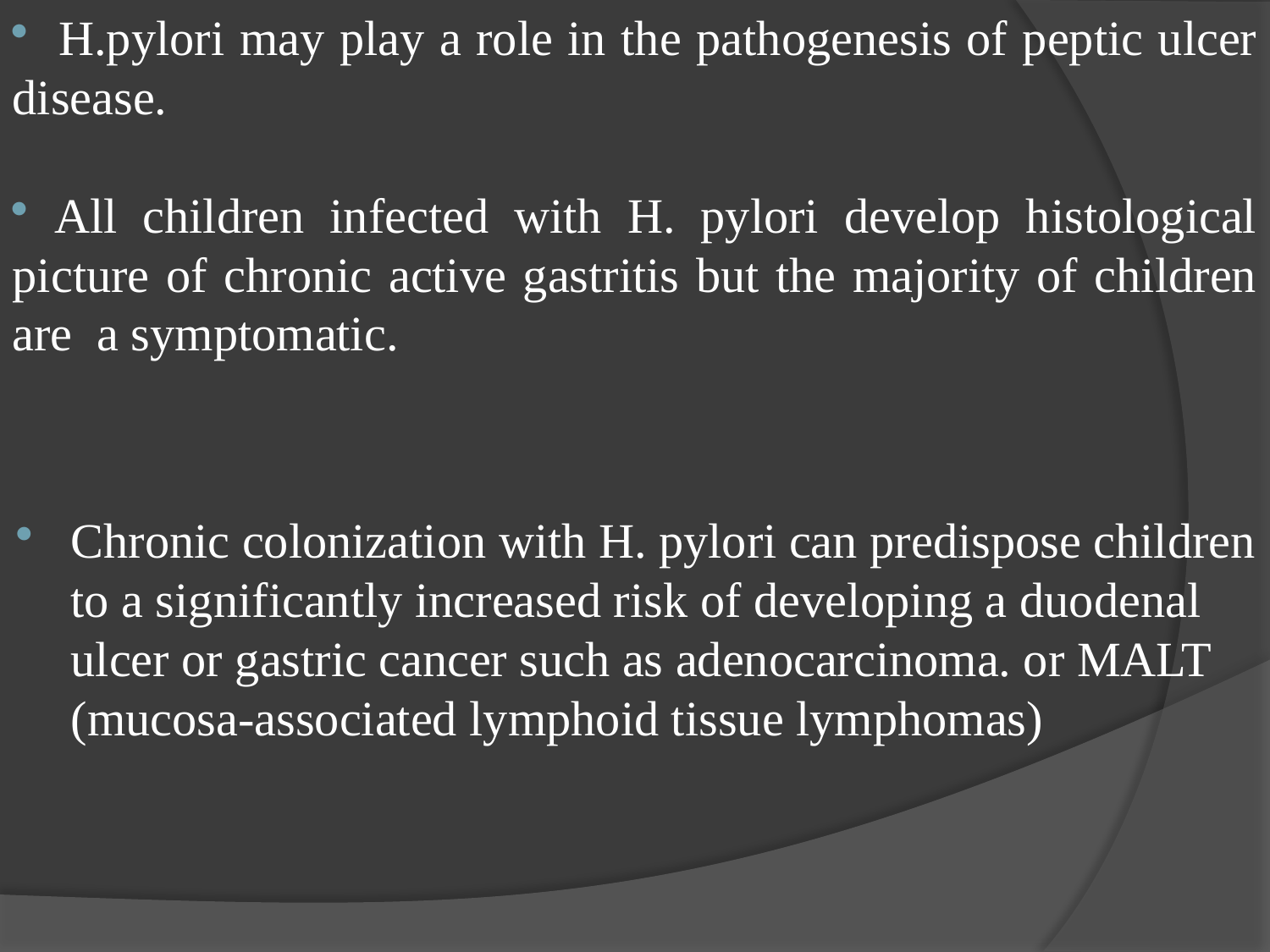

H.pylori may play a role in the pathogenesis of peptic ulcer disease.

 All children infected with H. pylori develop histological picture of chronic active gastritis but the majority of children are  a symptomatic.

Chronic colonization with H. pylori can predispose children to a significantly increased risk of developing a duodenal ulcer or gastric cancer such as adenocarcinoma. or MALT (mucosa-associated lymphoid tissue lymphomas)